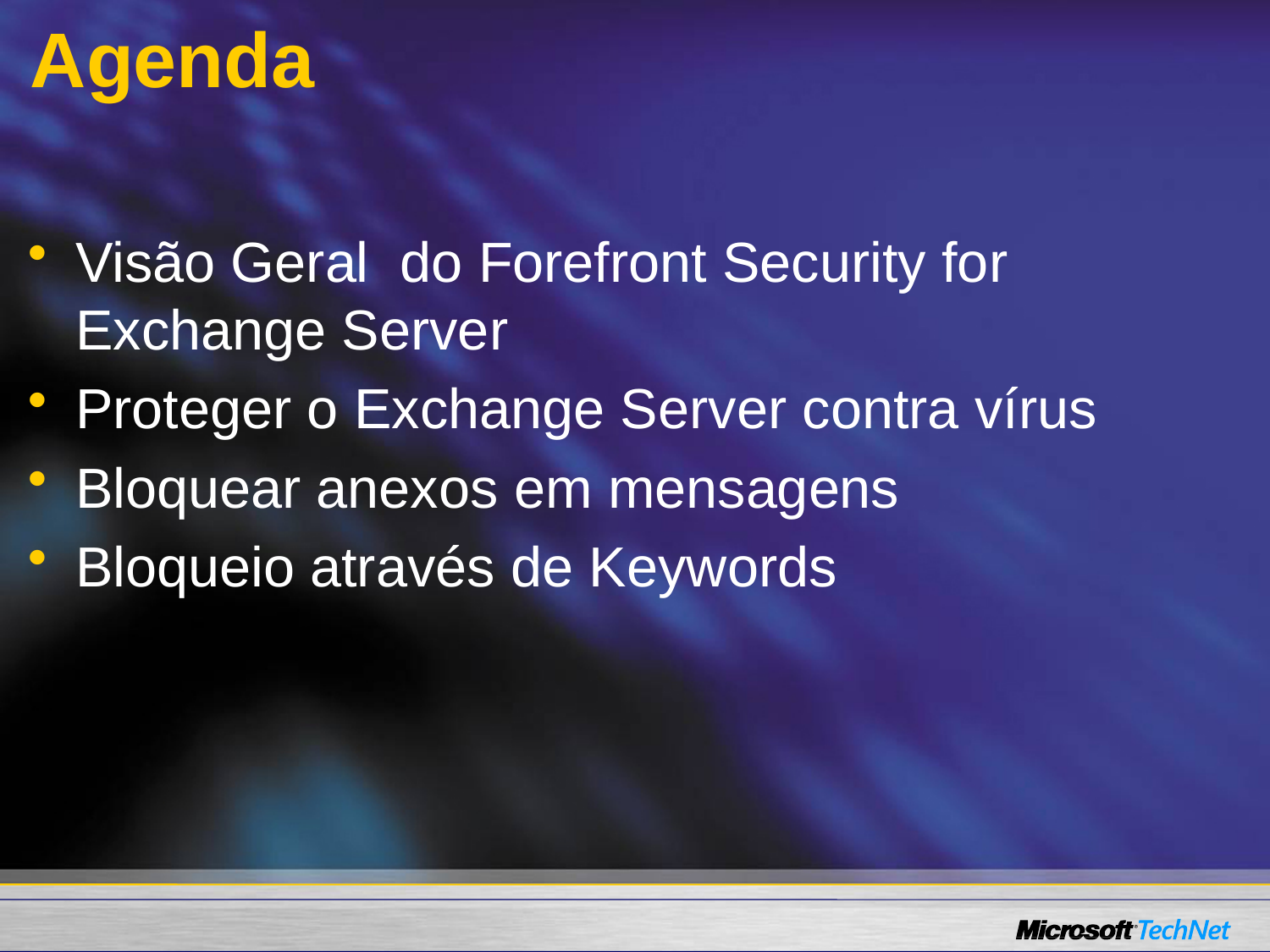

# Agenda
Visão Geral  do Forefront Security for Exchange Server
Proteger o Exchange Server contra vírus
Bloquear anexos em mensagens
Bloqueio através de Keywords